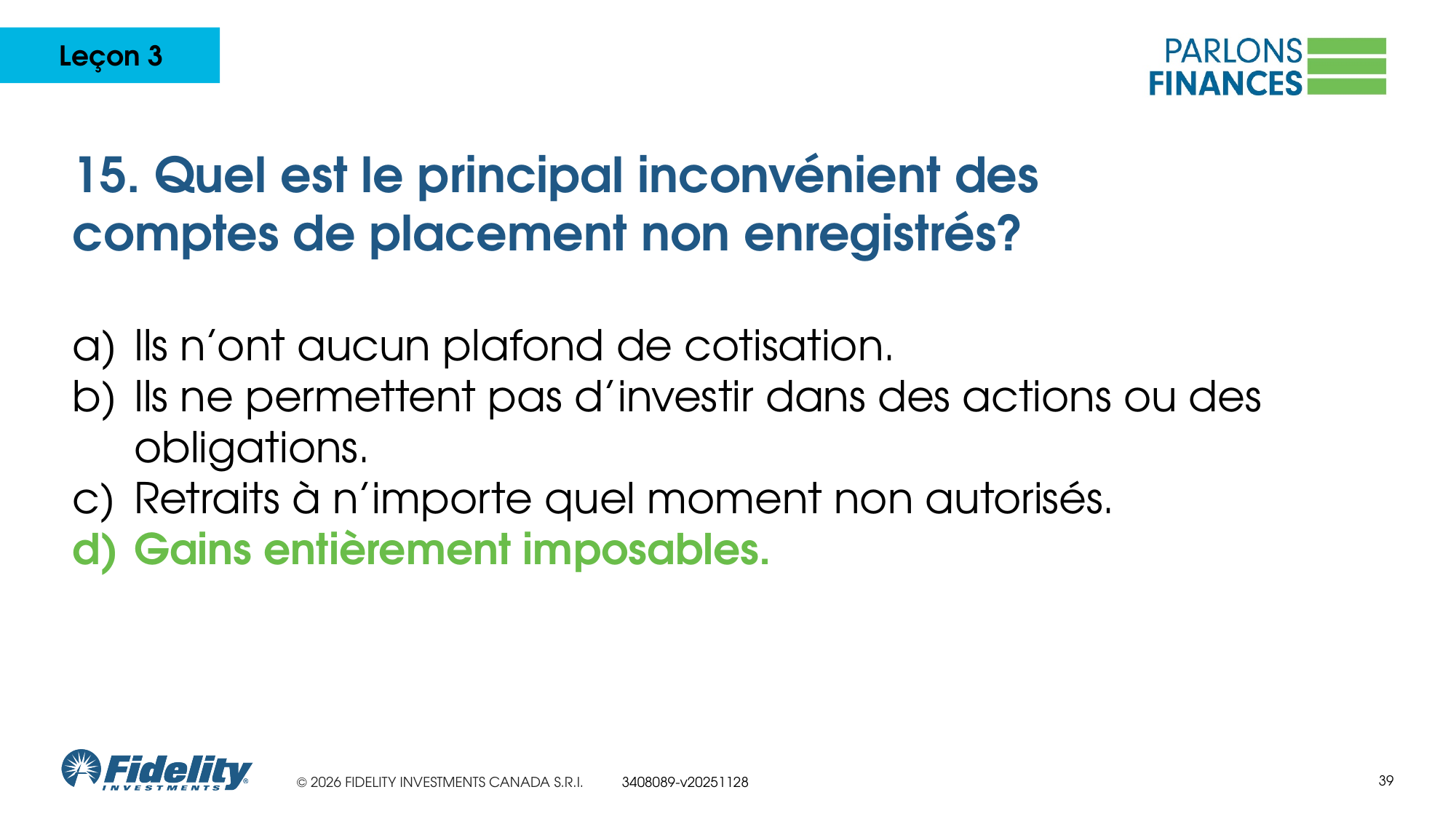

# 15. Quel est le principal inconvénient des comptes de placement non enregistrés?
Ils n’ont aucun plafond de cotisation.
Ils ne permettent pas d’investir dans des actions ou des obligations.
Retraits à n’importe quel moment non autorisés.
Gains entièrement imposables.
39